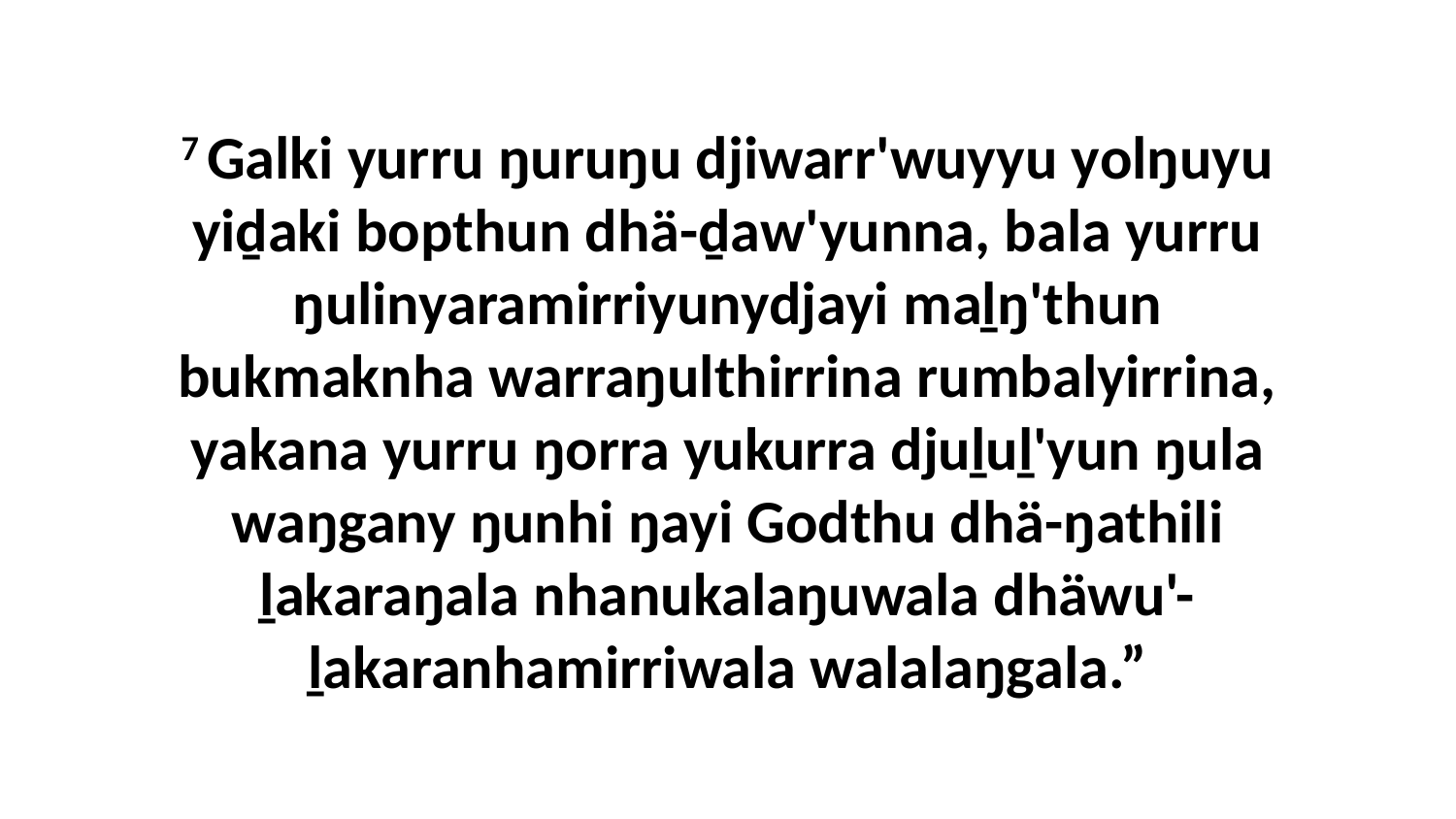

7 Galki yurru ŋuruŋu djiwarr'wuyyu yolŋuyu yiḏaki bopthun dhä-ḏaw'yunna, bala yurru ŋulinyaramirriyunydjayi maḻŋ'thun bukmaknha warraŋulthirrina rumbalyirrina, yakana yurru ŋorra yukurra djuḻuḻ'yun ŋula waŋgany ŋunhi ŋayi Godthu dhä-ŋathili ḻakaraŋala nhanukalaŋuwala dhäwu'-ḻakaranhamirriwala walalaŋgala.”